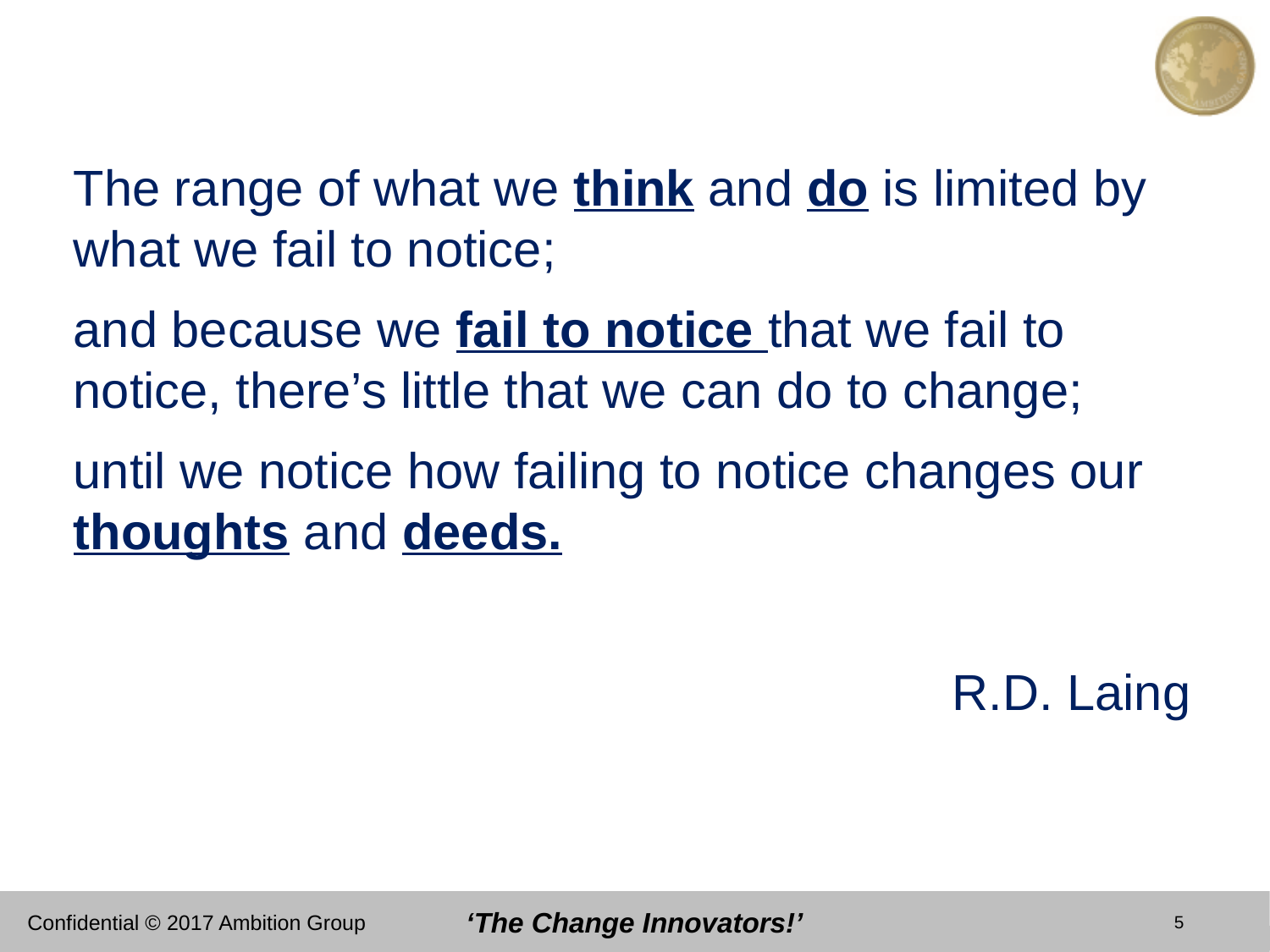

The range of what we think and do is limited by what we fail to notice;
and because we fail to notice that we fail to notice, there’s little that we can do to change;
until we notice how failing to notice changes our thoughts and deeds.

R.D. Laing
5